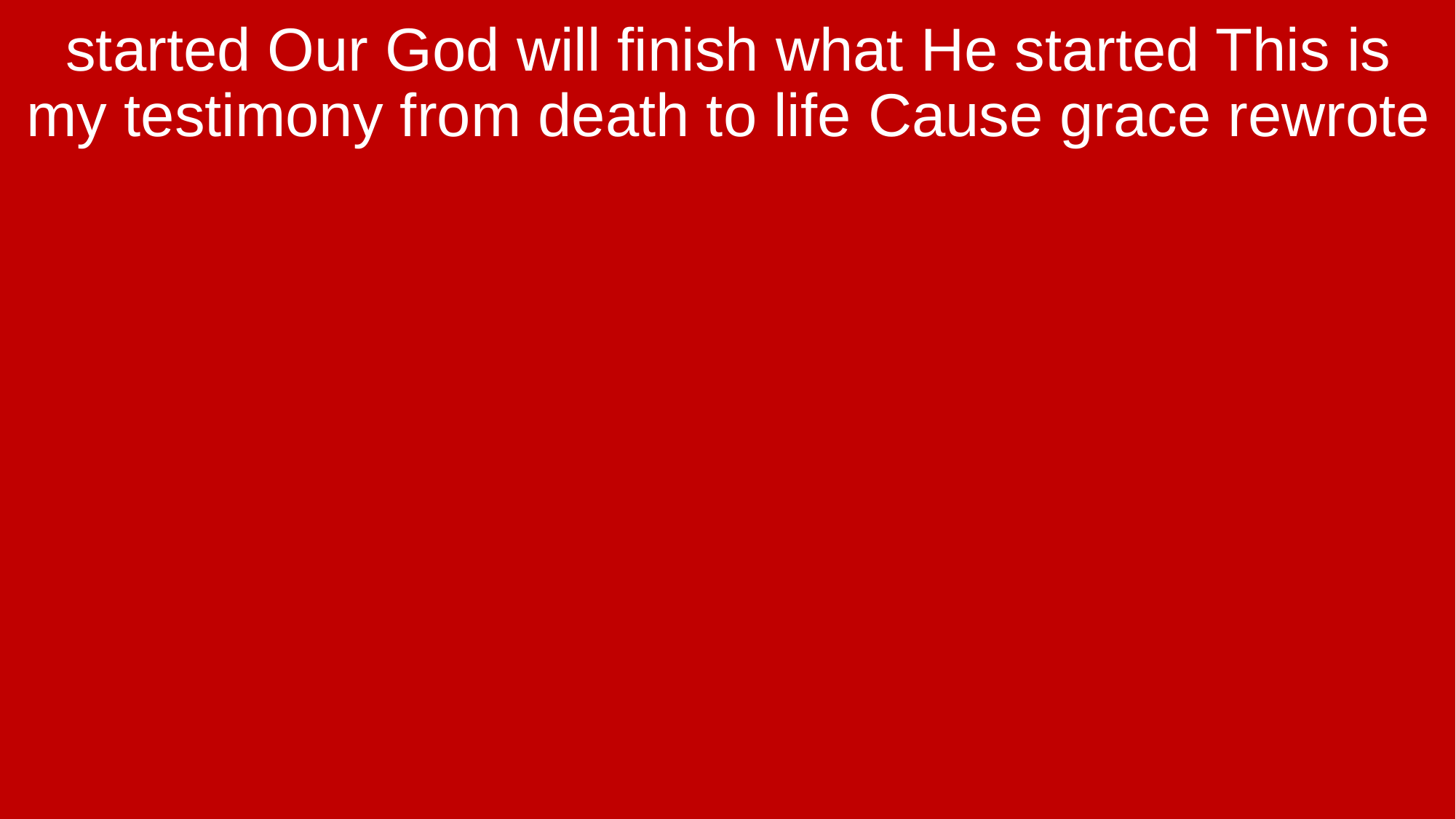

started Our God will finish what He started This is my testimony from death to life Cause grace rewrote